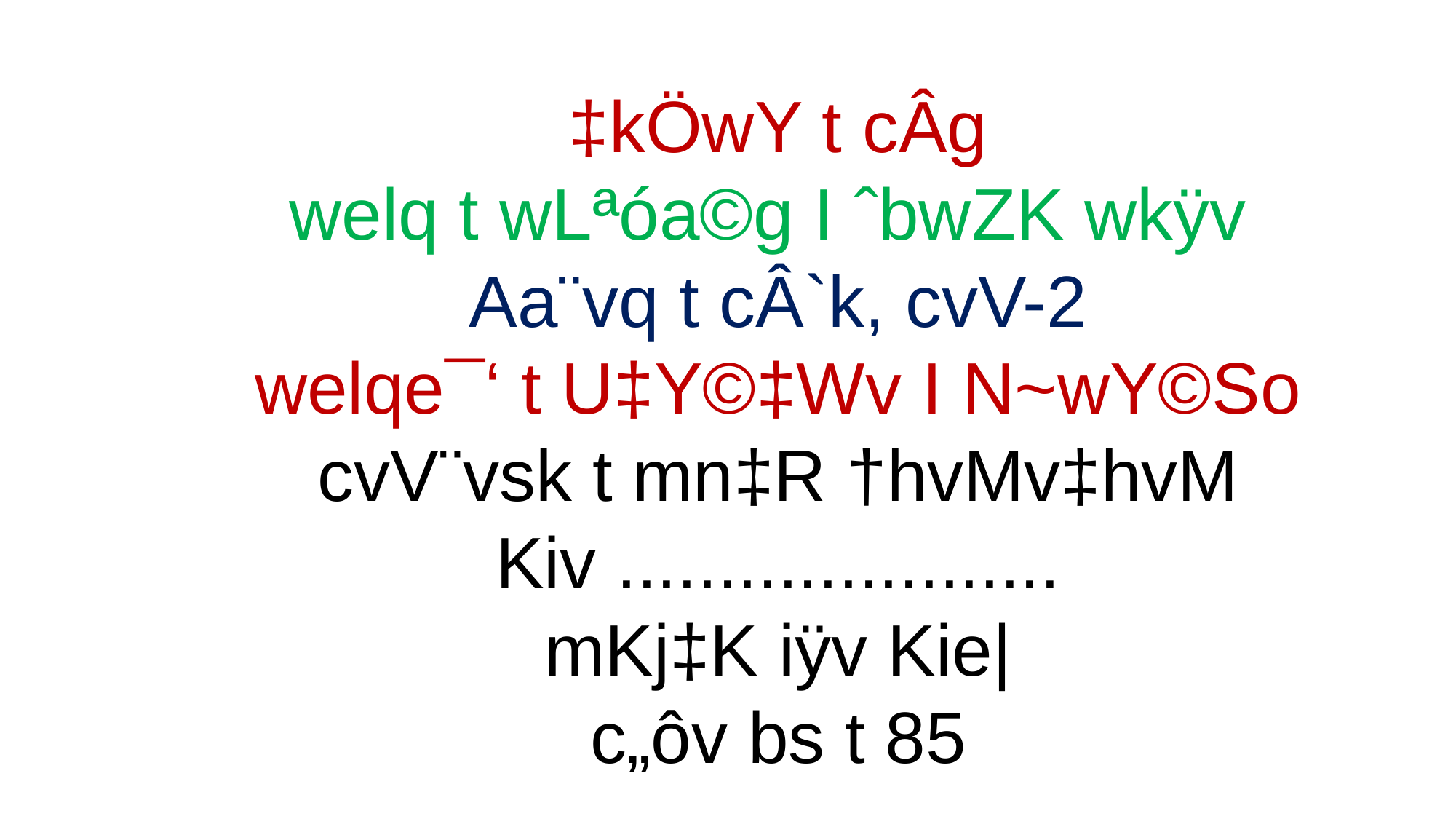

‡kÖwY t cÂg
welq t wLªóa©g I ˆbwZK wkÿv
Aa¨vq t cÂ`k, cvV-2
welqe¯‘ t U‡Y©‡Wv I N~wY©So
cvV¨vsk t mn‡R †hvMv‡hvM Kiv ......................
mKj‡K iÿv Kie|
c„ôv bs t 85